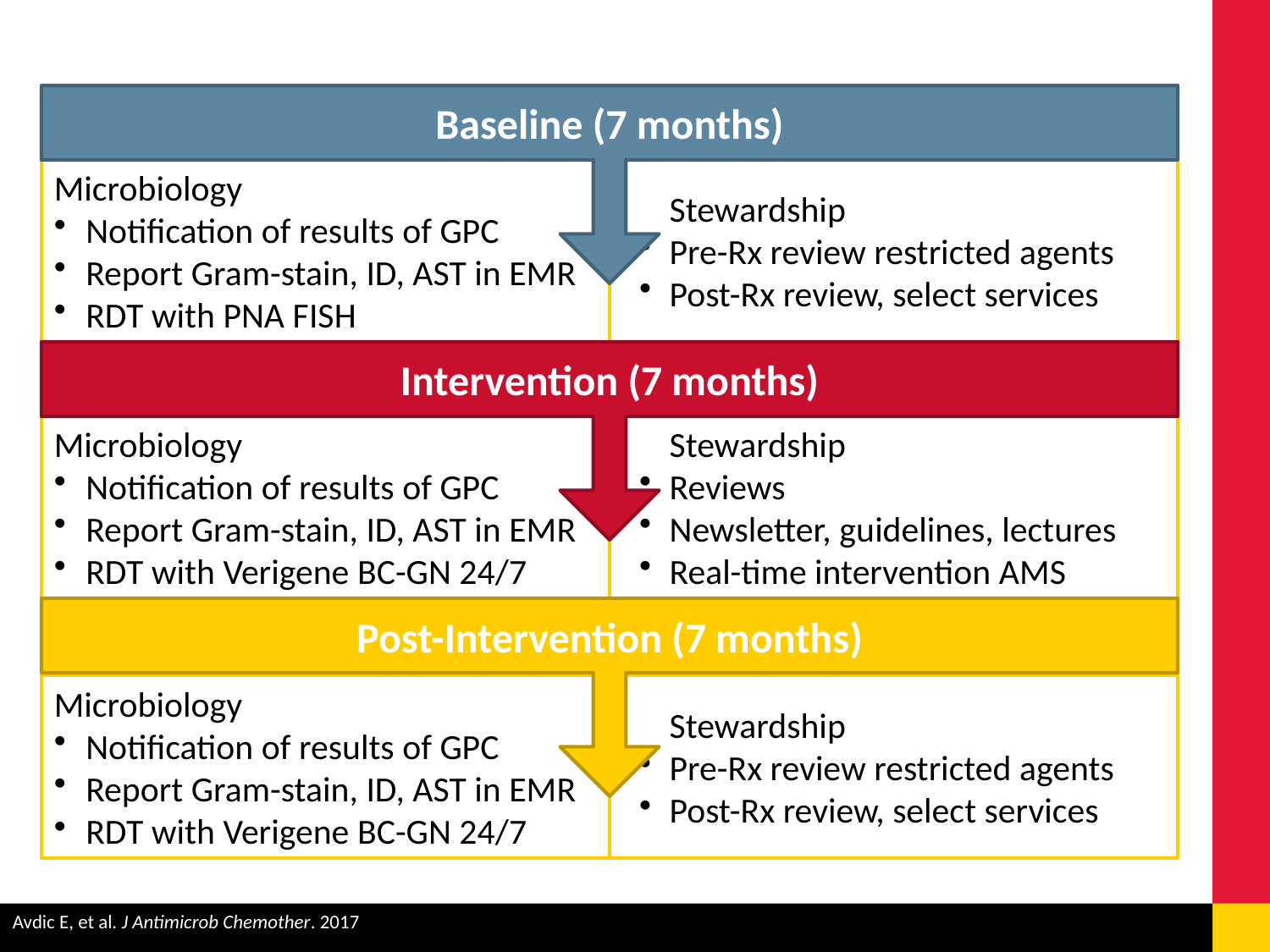

Baseline (7 months)
Microbiology
Notification of results of GPC
Report Gram-stain, ID, AST in EMR
RDT with PNA FISH
Stewardship
Pre-Rx review restricted agents
Post-Rx review, select services
Intervention (7 months)
Microbiology
Notification of results of GPC
Report Gram-stain, ID, AST in EMR
RDT with Verigene BC-GN 24/7
Stewardship
Reviews
Newsletter, guidelines, lectures
Real-time intervention AMS
Post-Intervention (7 months)
Microbiology
Notification of results of GPC
Report Gram-stain, ID, AST in EMR
RDT with Verigene BC-GN 24/7
Stewardship
Pre-Rx review restricted agents
Post-Rx review, select services
Avdic E, et al. J Antimicrob Chemother. 2017